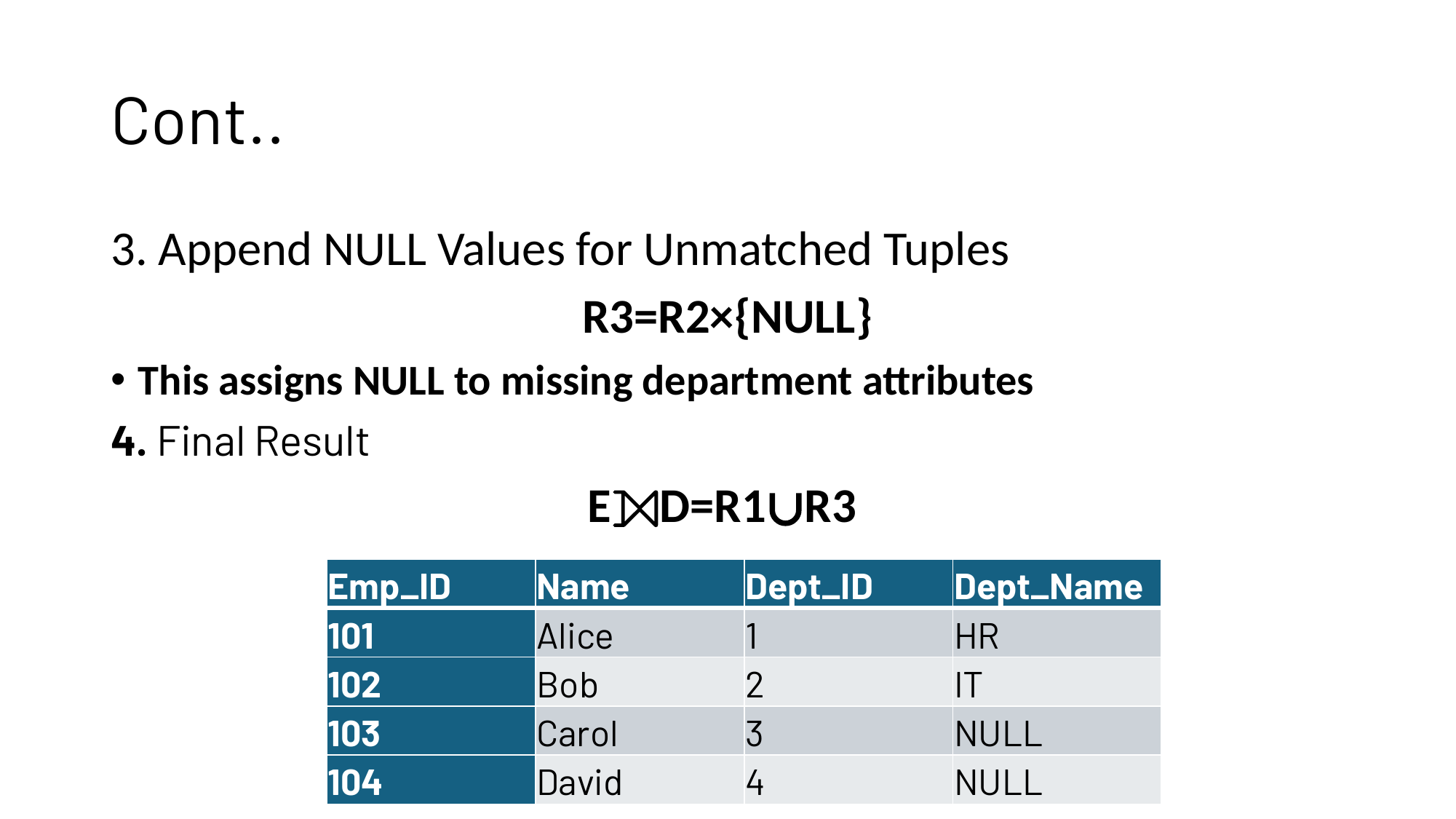

# Cont..
3. Append NULL Values for Unmatched Tuples
R3=R2×{NULL}
This assigns NULL to missing department attributes
4. Final Result
E⟕D=R1∪R3

| Emp\_ID | Name | Dept\_ID | Dept\_Name |
| --- | --- | --- | --- |
| 101 | Alice | 1 | HR |
| 102 | Bob | 2 | IT |
| 103 | Carol | 3 | NULL |
| 104 | David | 4 | NULL |